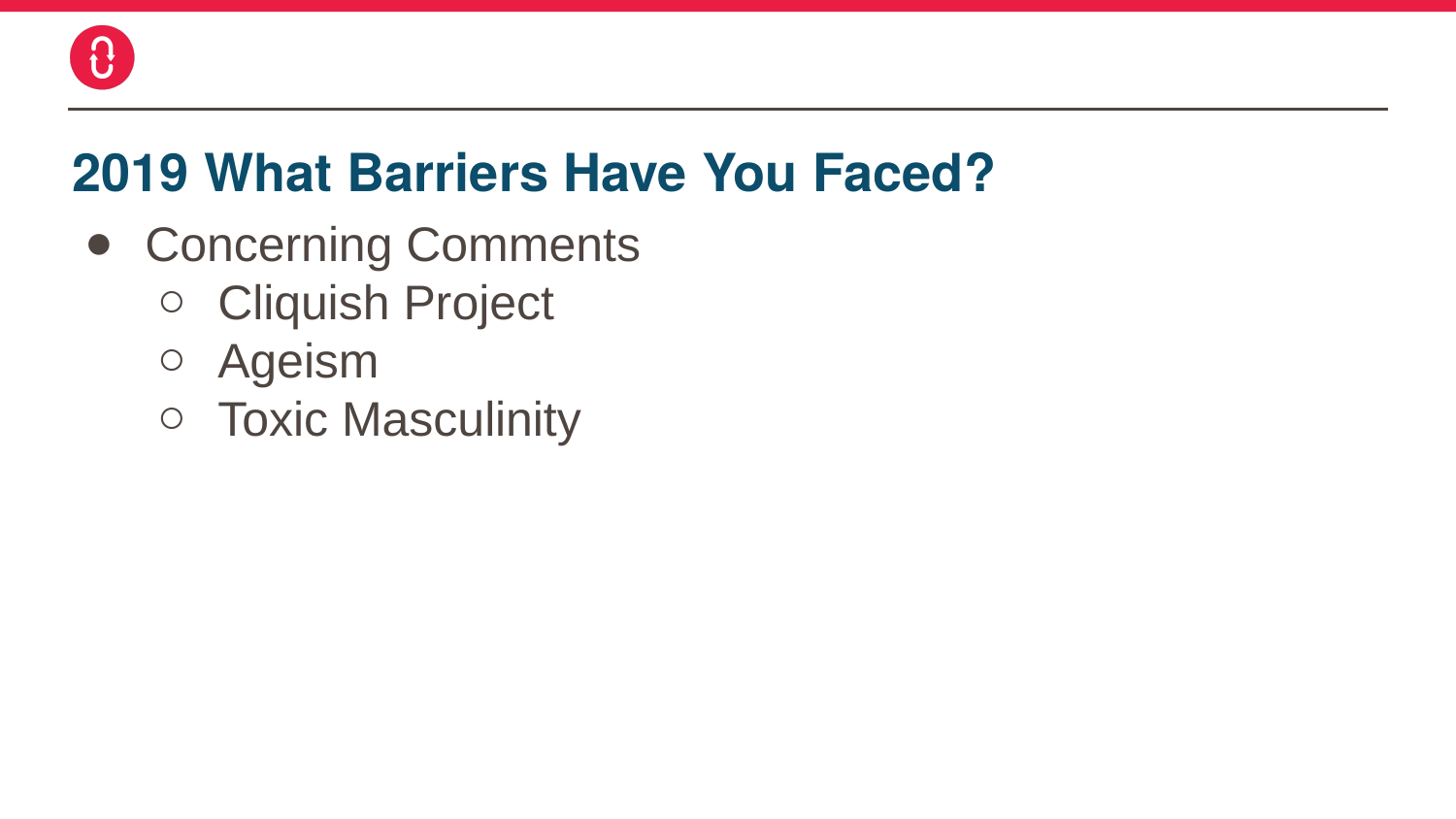

# 2019 What Barriers Have You Faced?
Concerning Comments
Cliquish Project
Ageism
Toxic Masculinity